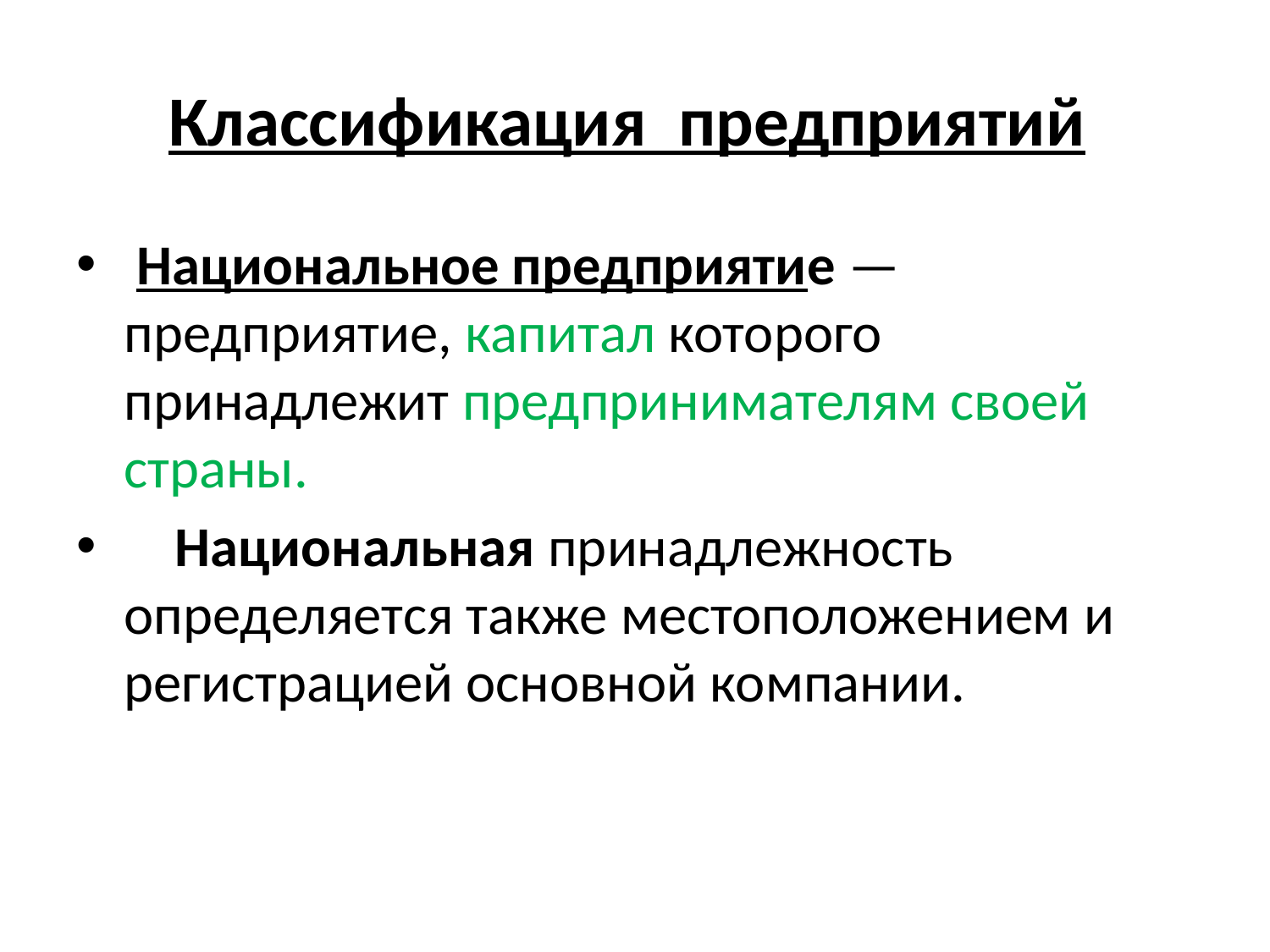

# Классификация  предприятий
 Национальное предприятие — предприятие, капитал которого принадлежит предпринимателям своей страны.
    Национальная принадлежность определяется также местоположением и регистрацией основной компании.